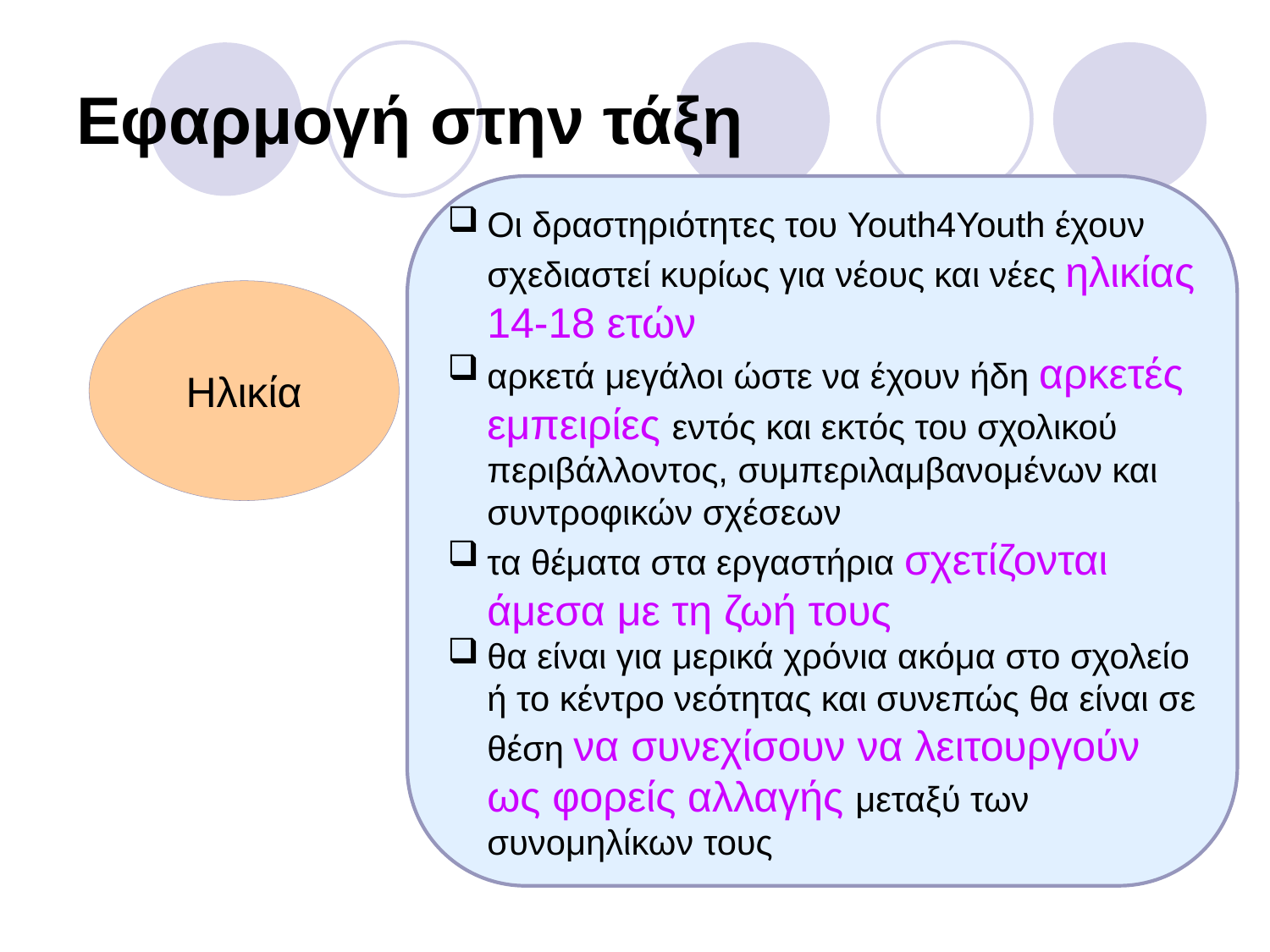

# Εφαρμογή στην τάξη

Οι δραστηριότητες του Youth4Youth έχουν σχεδιαστεί κυρίως για νέους και νέες ηλικίας 14-18 ετών
αρκετά μεγάλοι ώστε να έχουν ήδη αρκετές εμπειρίες εντός και εκτός του σχολικού περιβάλλοντος, συμπεριλαμβανομένων και συντροφικών σχέσεων
τα θέματα στα εργαστήρια σχετίζονται άμεσα με τη ζωή τους
θα είναι για μερικά χρόνια ακόμα στο σχολείο ή το κέντρο νεότητας και συνεπώς θα είναι σε θέση να συνεχίσουν να λειτουργούν ως φορείς αλλαγής μεταξύ των συνομηλίκων τους

Ηλικία